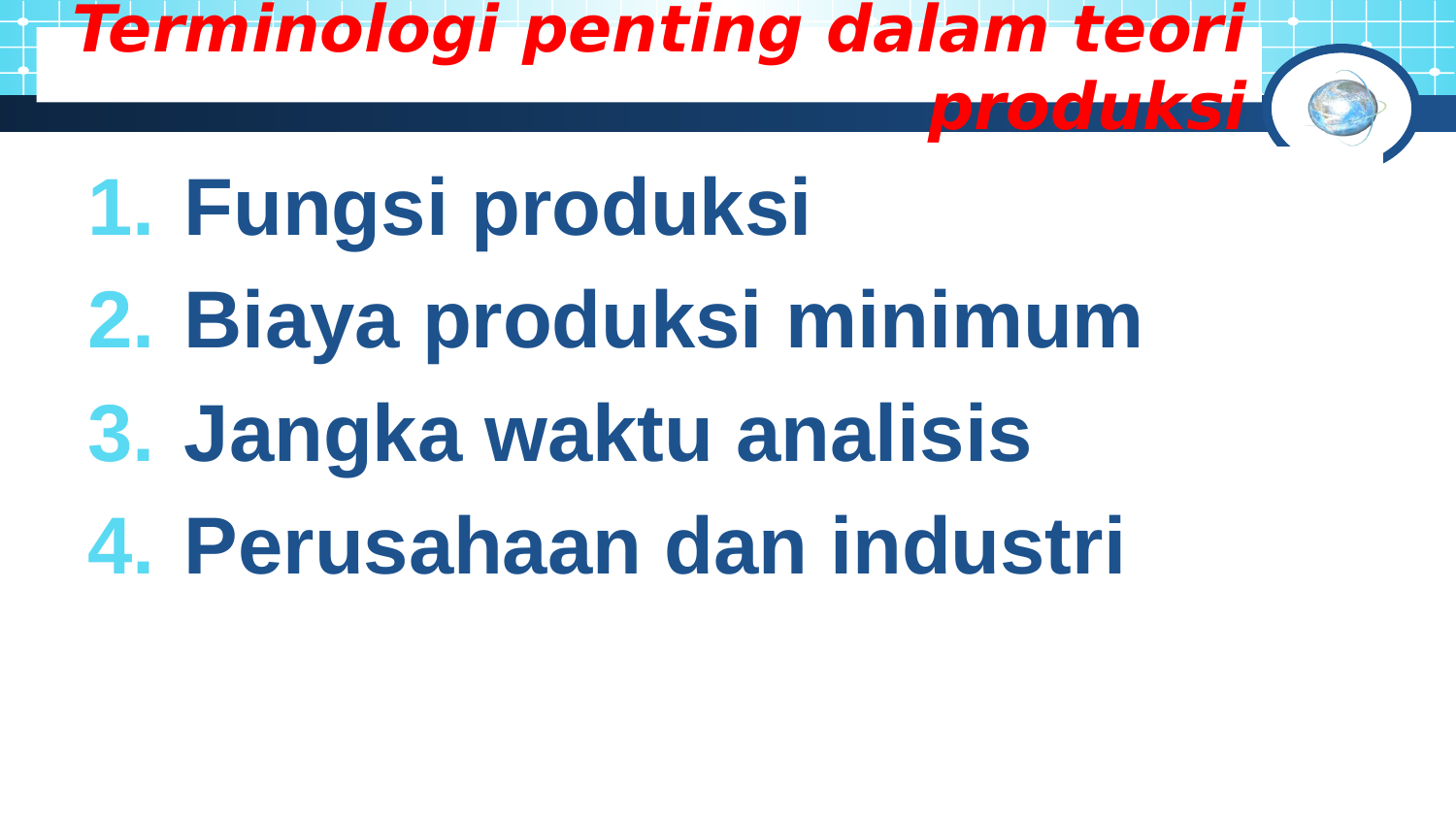

# Terminologi penting dalam teori produksi
Fungsi produksi
Biaya produksi minimum
Jangka waktu analisis
Perusahaan dan industri